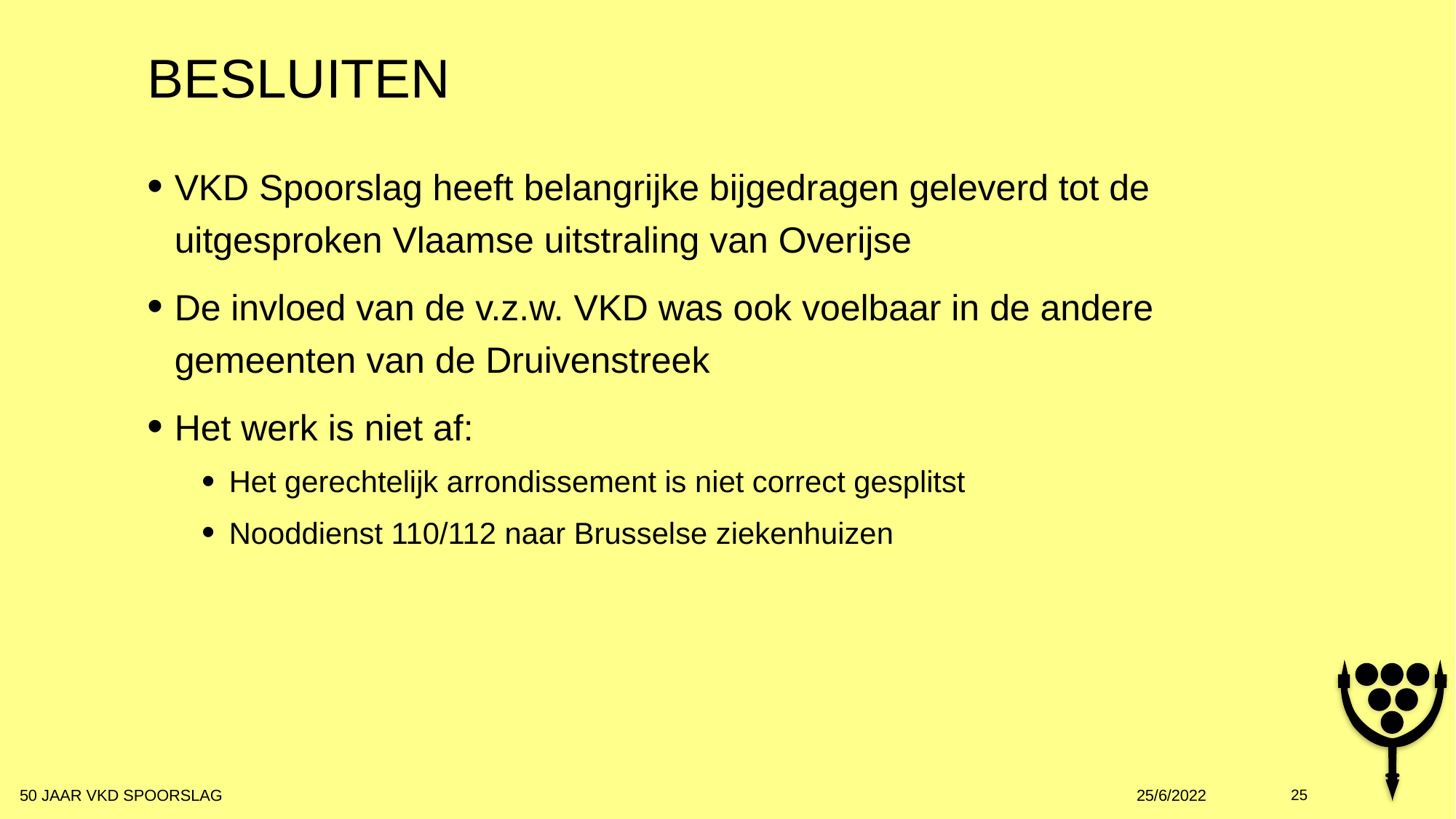

# Besluiten
VKD Spoorslag heeft belangrijke bijgedragen geleverd tot de uitgesproken Vlaamse uitstraling van Overijse
De invloed van de v.z.w. VKD was ook voelbaar in de andere gemeenten van de Druivenstreek
Het werk is niet af:
Het gerechtelijk arrondissement is niet correct gesplitst
Nooddienst 110/112 naar Brusselse ziekenhuizen

50 jaar VKD SPOORSLAG
25/6/2022
25